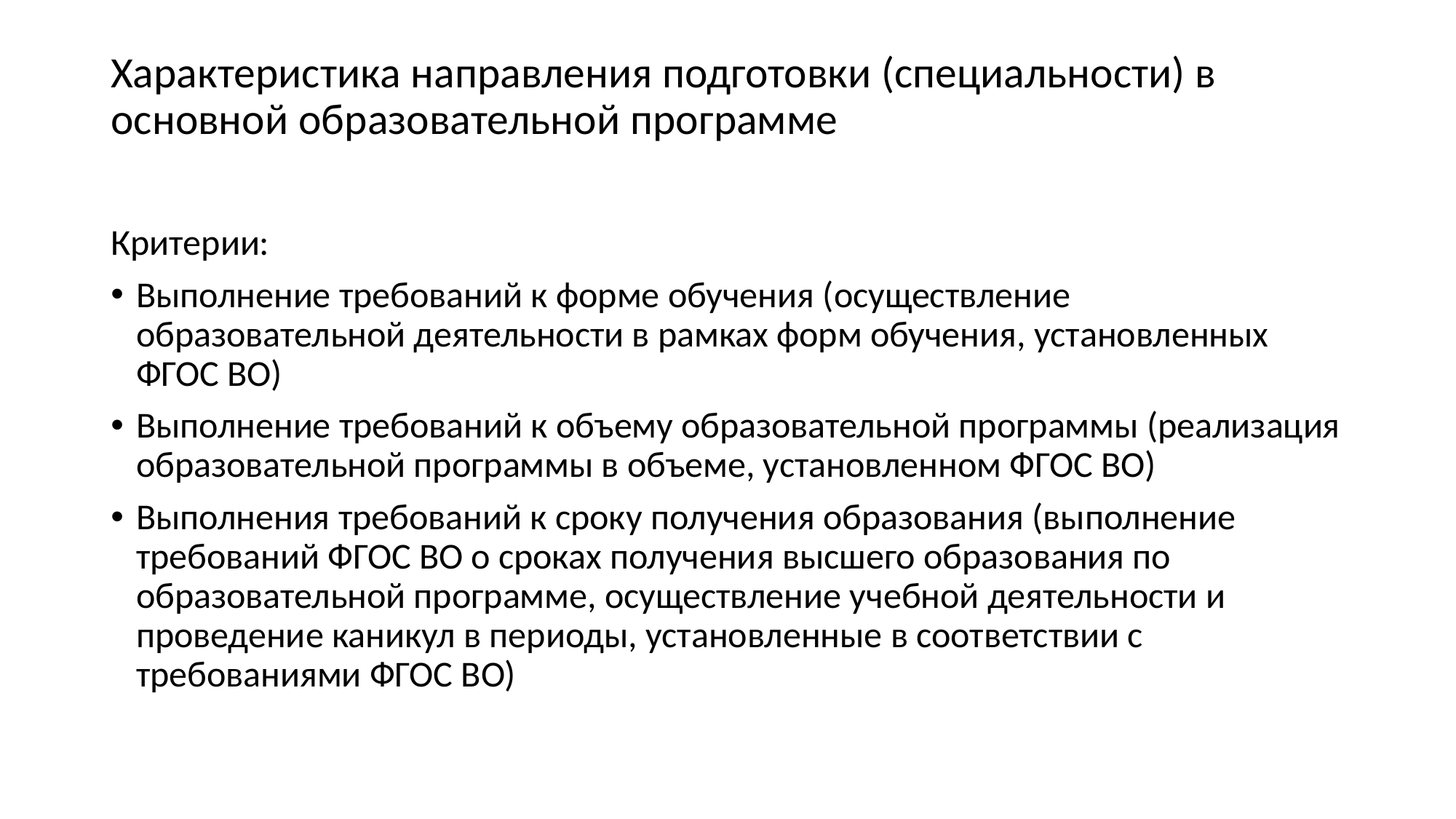

# Характеристика направления подготовки (специальности) в основной образовательной программе
Критерии:
Выполнение требований к форме обучения (осуществление образовательной деятельности в рамках форм обучения, установленных ФГОС ВО)
Выполнение требований к объему образовательной программы (реализация образовательной программы в объеме, установленном ФГОС ВО)
Выполнения требований к сроку получения образования (выполнение требований ФГОС ВО о сроках получения высшего образования по образовательной программе, осуществление учебной деятельности и проведение каникул в периоды, установленные в соответствии с требованиями ФГОС ВО)